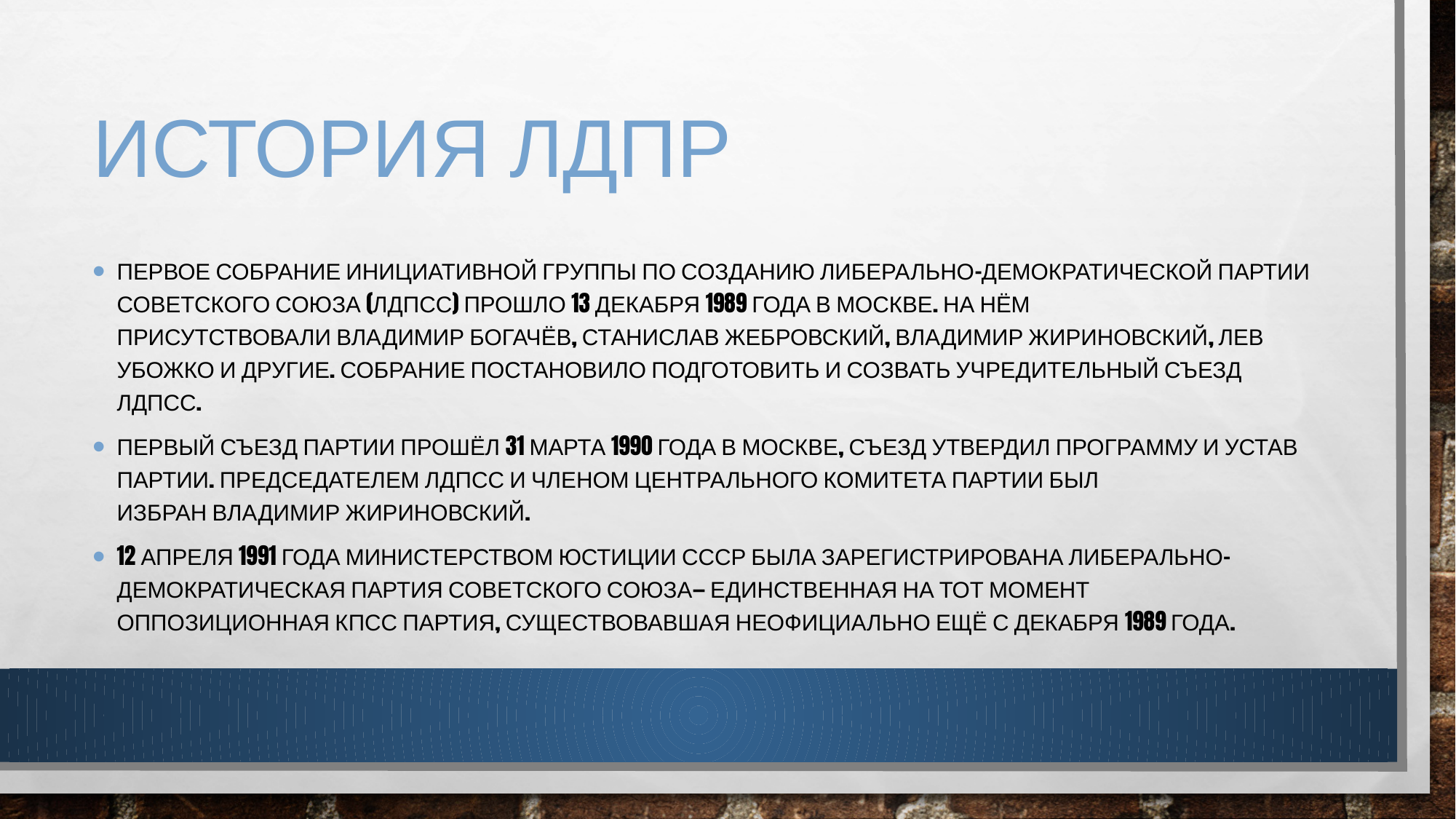

# История лдпр
Первое собрание инициативной группы по созданию Либерально-демократической партии Советского Союза (ЛДПСС) прошло 13 декабря 1989 года в Москве. На нём присутствовали Владимир Богачёв, Станислав Жебровский, Владимир Жириновский, Лев Убожко и другие. Собрание постановило подготовить и созвать учредительный съезд ЛДПСС.
Первый съезд партии прошёл 31 марта 1990 года в Москве, съезд утвердил программу и устав партии. Председателем ЛДПСС и членом Центрального комитета партии был избран Владимир Жириновский.
12 апреля 1991 года Министерством юстиции СССР была зарегистрирована Либерально-демократическая партия Советского Союза— единственная на тот момент оппозиционная КПСС партия, существовавшая неофициально ещё с декабря 1989 года.